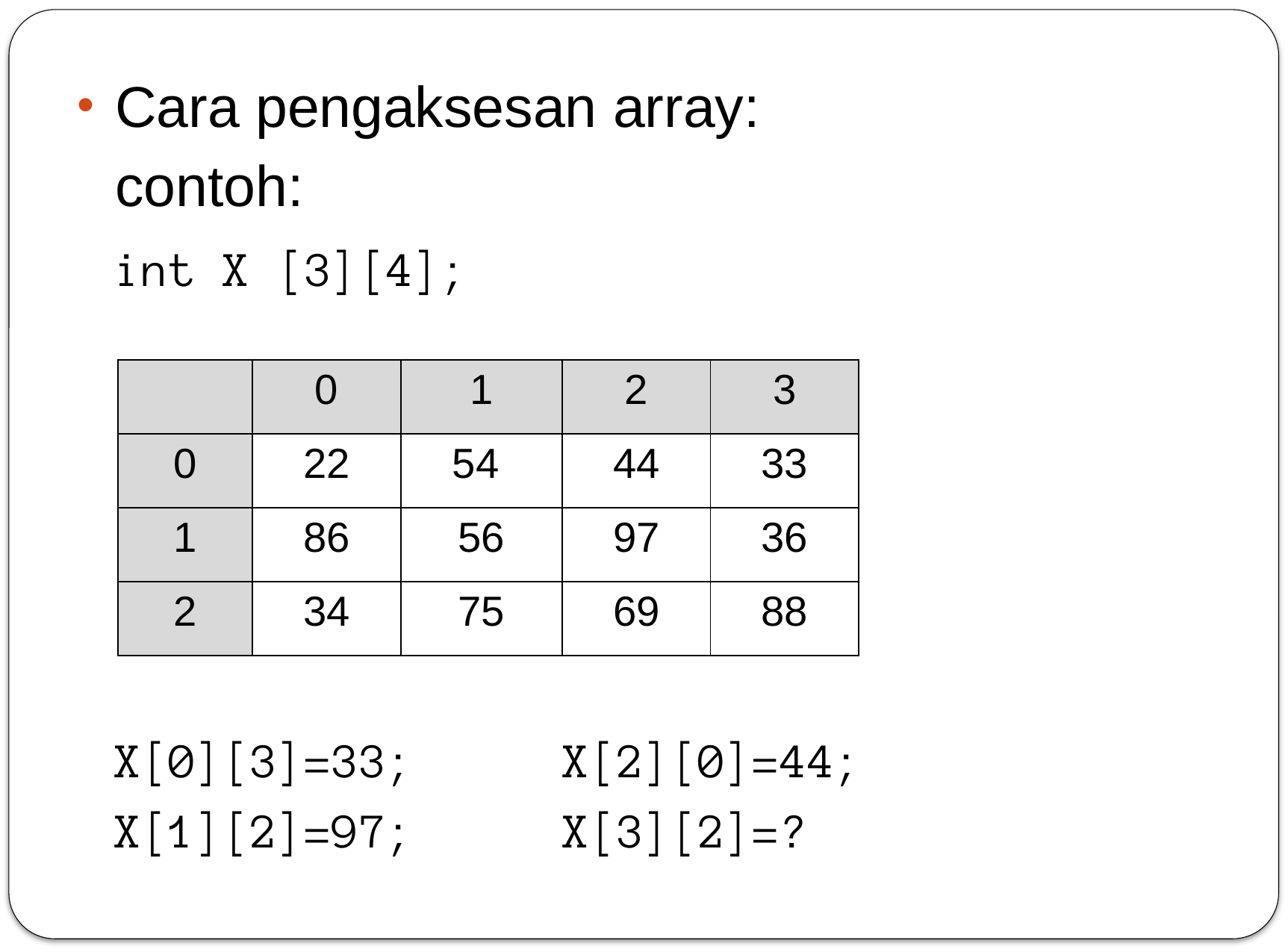

Cara pengaksesan array:
	contoh:
	int X [3][4];

	X[0][3]=33;		X[2][0]=44;
	X[1][2]=97;		X[3][2]=?
|  | 0 | 1 | 2 | 3 |
| --- | --- | --- | --- | --- |
| 0 | 22 | 54 | 44 | 33 |
| 1 | 86 | 56 | 97 | 36 |
| 2 | 34 | 75 | 69 | 88 |